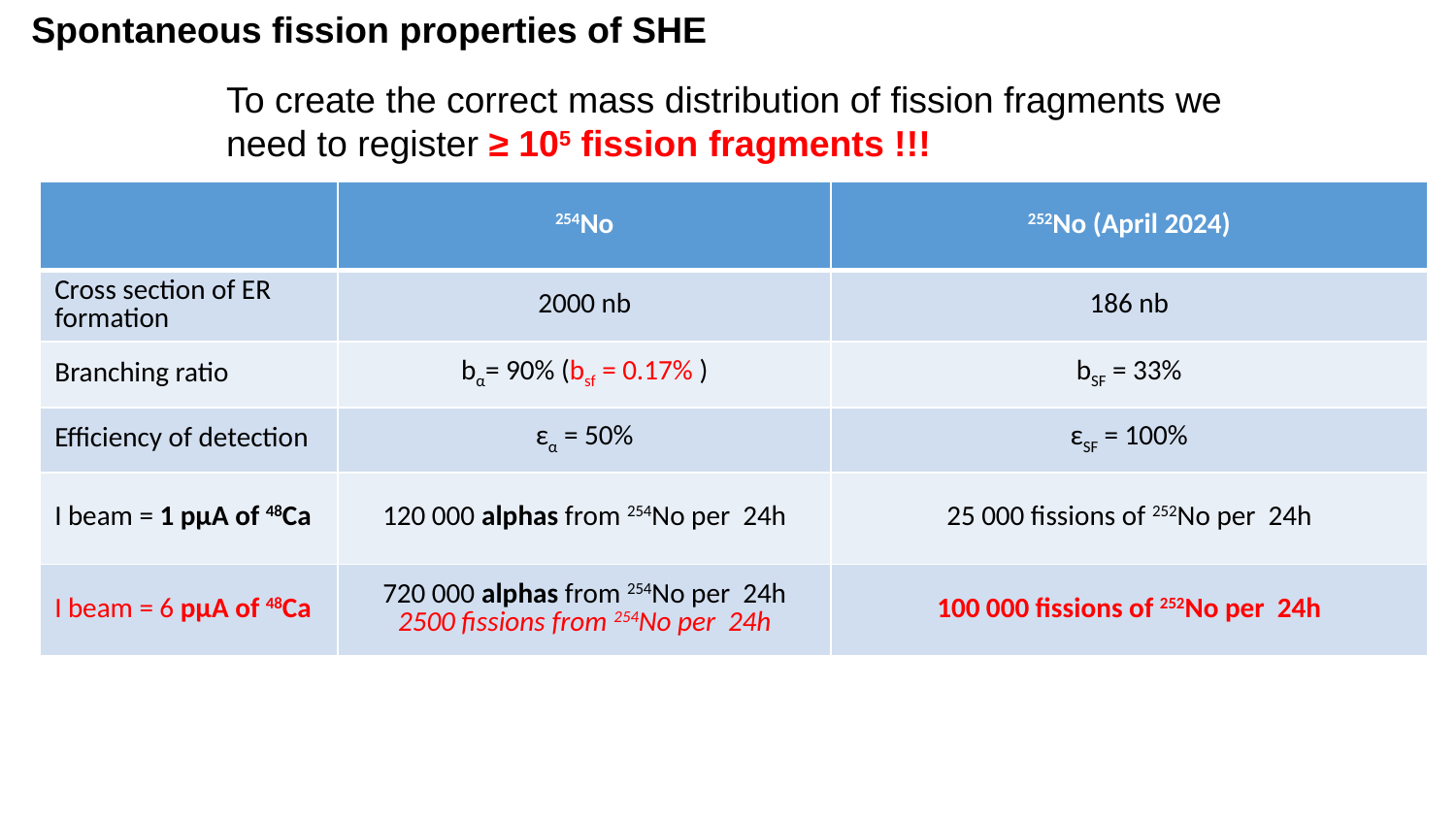

Spontaneous fission properties of SHE
To create the correct mass distribution of fission fragments we need to register ≥ 105 fission fragments !!!
|  | 254No | 252No (April 2024) |
| --- | --- | --- |
| Cross section of ER formation | 2000 nb | 186 nb |
| Branching ratio | bα= 90% (bsf = 0.17% ) | bSF = 33% |
| Efficiency of detection | εα = 50% | εSF = 100% |
| I beam = 1 pμA of 48Ca | 120 000 alphas from 254No per 24h | 25 000 fissions of 252No per 24h |
| I beam = 6 pμA of 48Ca | 720 000 alphas from 254No per 24h 2500 fissions from 254No per 24h | 100 000 fissions of 252No per 24h |